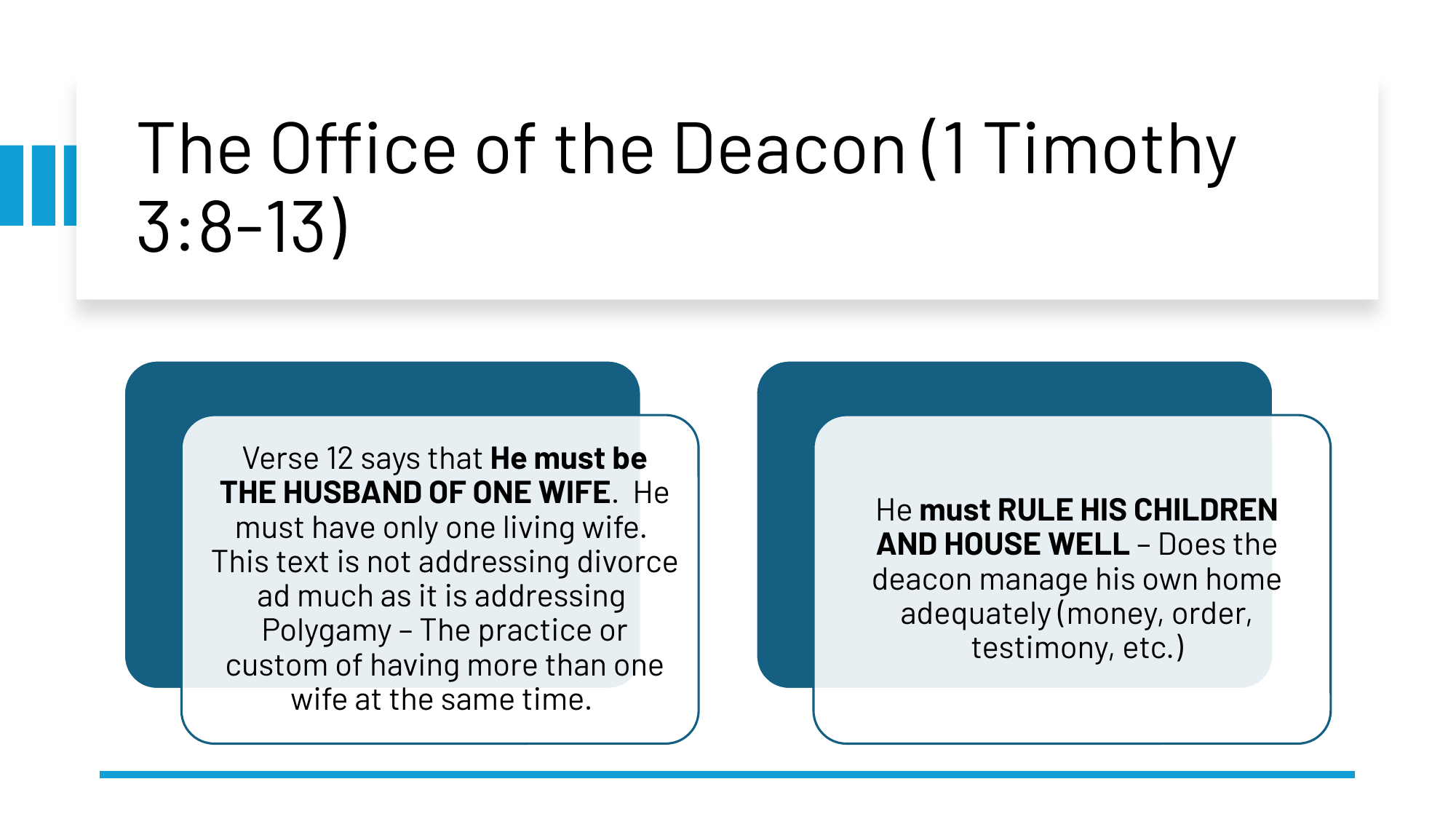

# The Office of the Deacon (1 Timothy 3:8-13)

Verse 12 says that He must be THE HUSBAND OF ONE WIFE.  He must have only one living wife.  This text is not addressing divorce ad much as it is addressing  Polygamy – The practice or custom of having more than one wife at the same time.
He must RULE HIS CHILDREN AND HOUSE WELL – Does the deacon manage his own home adequately (money, order, testimony, etc.)